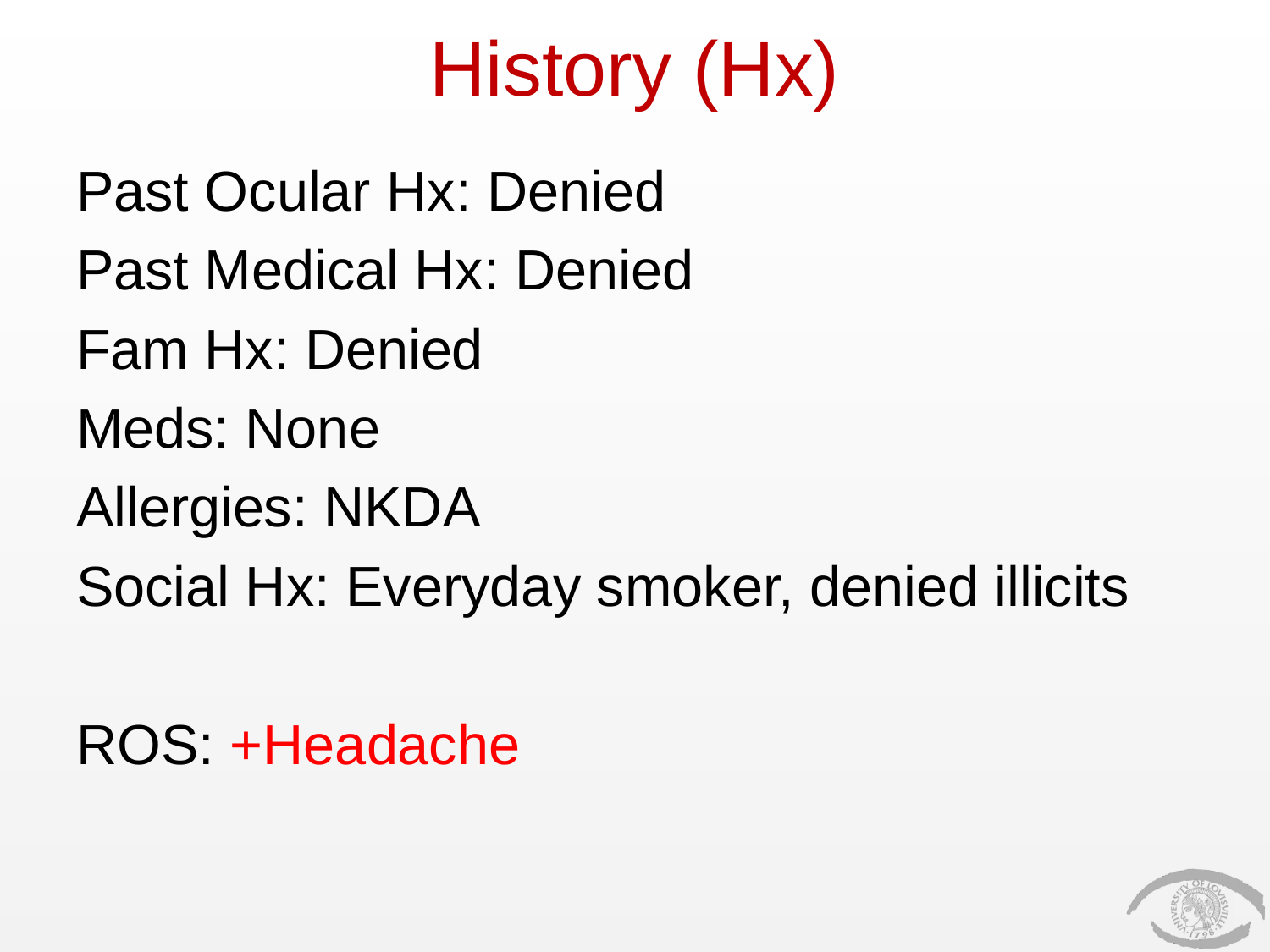

# History (Hx)
Past Ocular Hx: Denied
Past Medical Hx: Denied
Fam Hx: Denied
Meds: None
Allergies: NKDA
Social Hx: Everyday smoker, denied illicits

ROS: +Headache